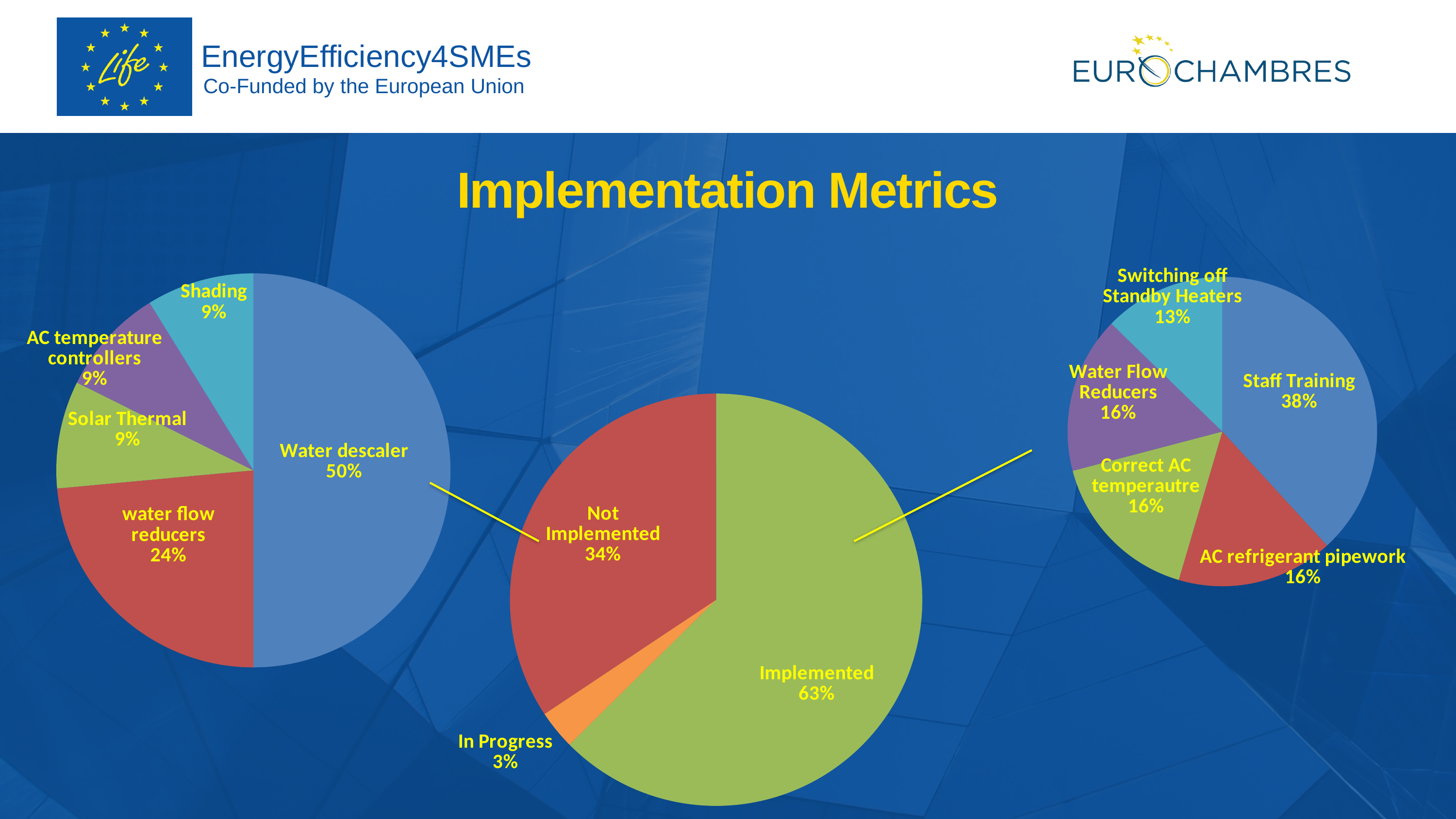

EnergyEfficiency4SMEs
Co-Funded by the European Union

Implementation Metrics

### Chart

| Category |  |
|---|---|
| Staff Training | 21.0 |
| AC refrigerant pipework | 9.0 |
| Correct AC temperautre | 9.0 |
| Water Flow Reducers | 9.0 |
| Switching off Standby Heaters | 7.0 |

### Chart

| Category |  |
|---|---|
| Water descaler | 17.0 |
| water flow reducers | 8.0 |
| Solar Thermal | 3.0 |
| AC temperature controllers | 3.0 |
| Shading | 3.0 |

### Chart

| Category |  |
|---|---|
| Implemented | 82.0 |
| In Progress | 4.0 |
| Not Implemented | 45.0 |